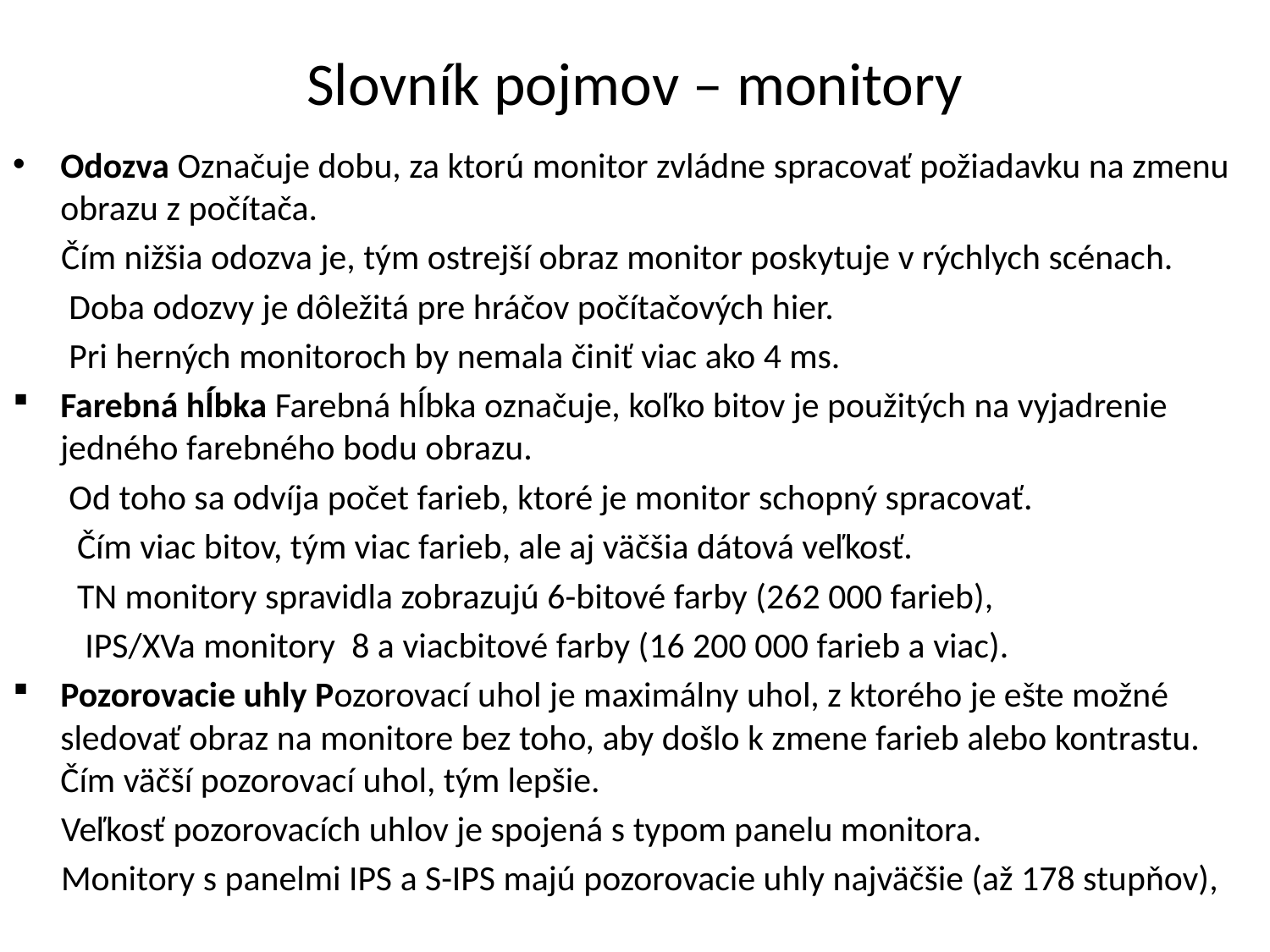

# Slovník pojmov – monitory
Odozva Označuje dobu, za ktorú monitor zvládne spracovať požiadavku na zmenu obrazu z počítača.
      Čím nižšia odozva je, tým ostrejší obraz monitor poskytuje v rýchlych scénach.
       Doba odozvy je dôležitá pre hráčov počítačových hier.
       Pri herných monitoroch by nemala činiť viac ako 4 ms.
Farebná hĺbka Farebná hĺbka označuje, koľko bitov je použitých na vyjadrenie jedného farebného bodu obrazu.
       Od toho sa odvíja počet farieb, ktoré je monitor schopný spracovať.
        Čím viac bitov, tým viac farieb, ale aj väčšia dátová veľkosť.
        TN monitory spravidla zobrazujú 6-bitové farby (262 000 farieb),
         IPS/XVa monitory  8 a viacbitové farby (16 200 000 farieb a viac).
Pozorovacie uhly Pozorovací uhol je maximálny uhol, z ktorého je ešte možné sledovať obraz na monitore bez toho, aby došlo k zmene farieb alebo kontrastu. Čím väčší pozorovací uhol, tým lepšie.
      Veľkosť pozorovacích uhlov je spojená s typom panelu monitora.
      Monitory s panelmi IPS a S-IPS majú pozorovacie uhly najväčšie (až 178 stupňov),